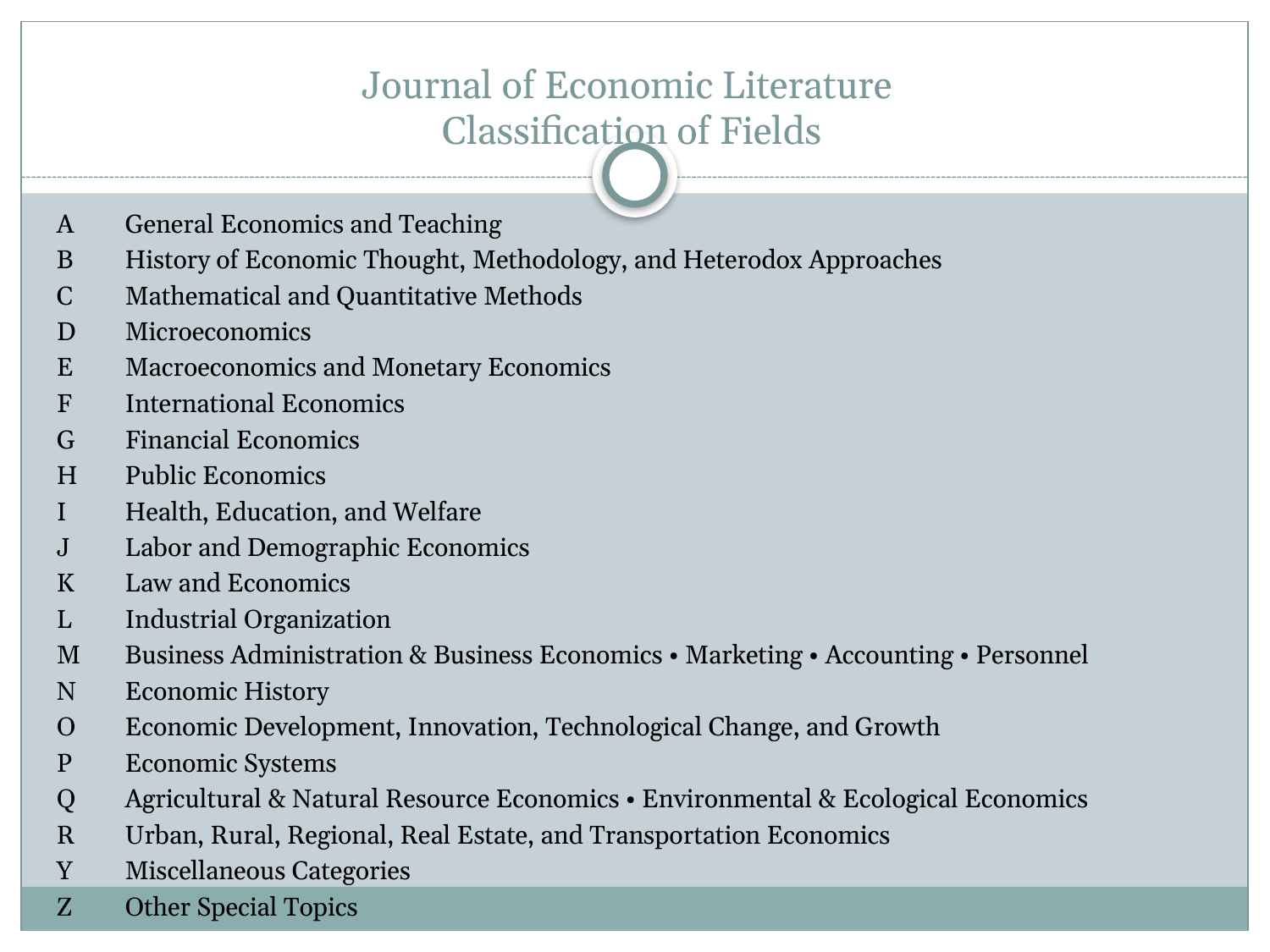

# Journal of Economic Literature Classification of Fields
A	General Economics and Teaching
B	History of Economic Thought, Methodology, and Heterodox Approaches
C	Mathematical and Quantitative Methods
D	Microeconomics
E	Macroeconomics and Monetary Economics
F	International Economics
G	Financial Economics
H	Public Economics
I	Health, Education, and Welfare
J	Labor and Demographic Economics
K	Law and Economics
L	Industrial Organization
M	Business Administration & Business Economics • Marketing • Accounting • Personnel
N	Economic History
O	Economic Development, Innovation, Technological Change, and Growth
P	Economic Systems
Q	Agricultural & Natural Resource Economics • Environmental & Ecological Economics
R	Urban, Rural, Regional, Real Estate, and Transportation Economics
Y	Miscellaneous Categories
Z	Other Special Topics